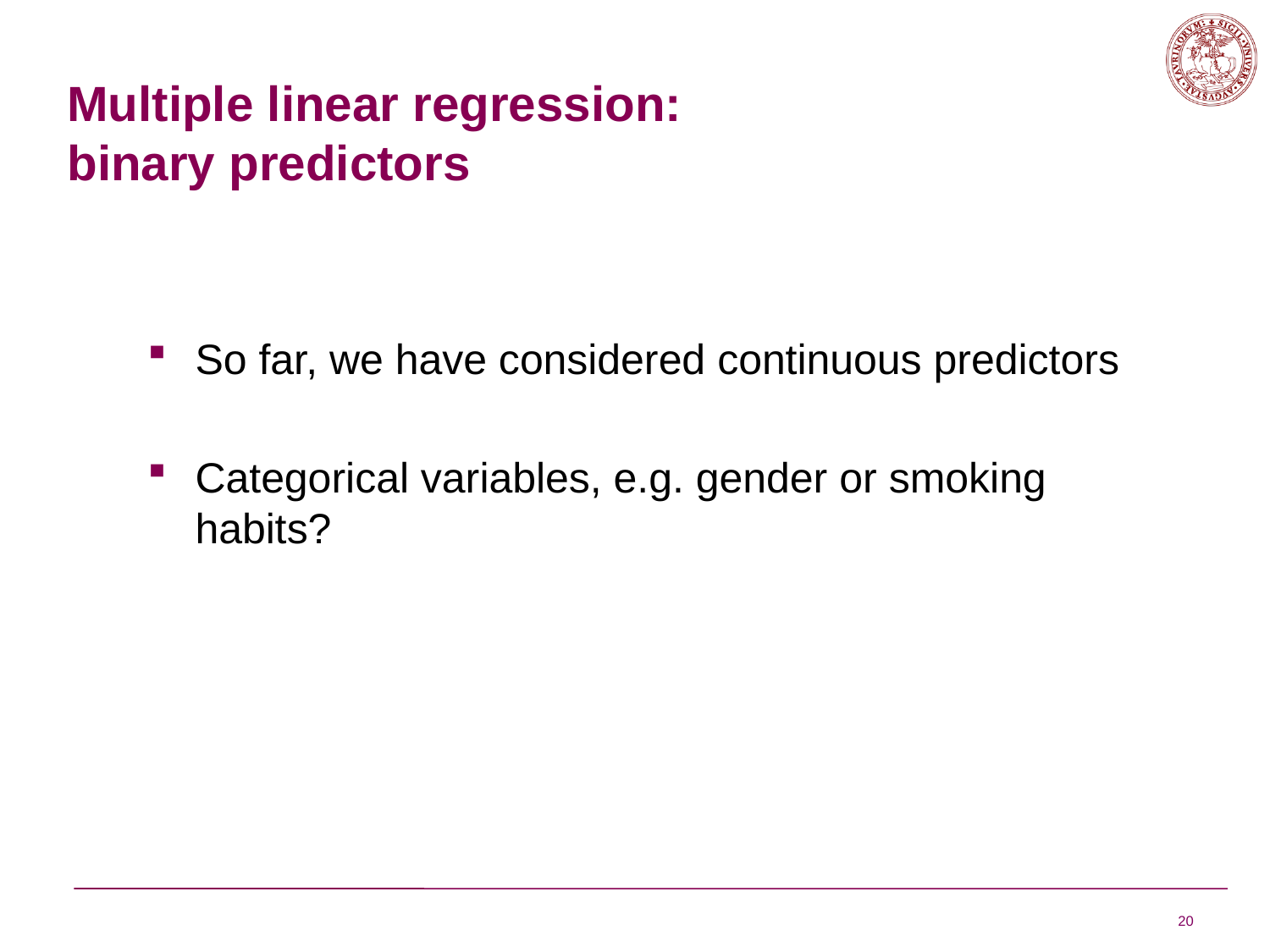

Multiple linear regression:
binary predictors
So far, we have considered continuous predictors

Categorical variables, e.g. gender or smoking habits?

20